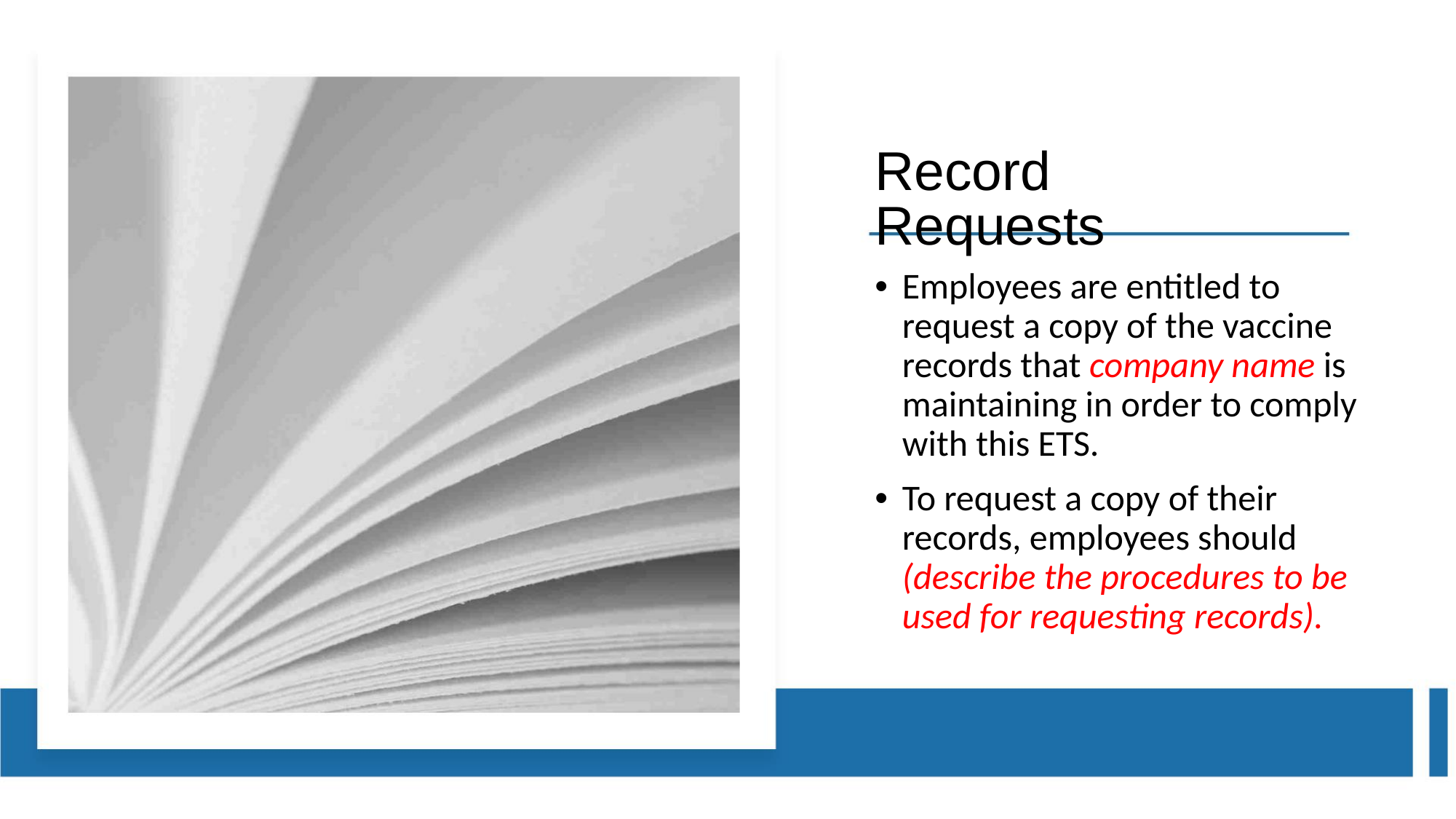

Record Requests
• Employees are entitled to
request a copy of the vaccine
records that company name is
maintaining in order to comply
with this ETS.
• To request a copy of their
records, employees should
(describe the procedures to be
used for requesting records).